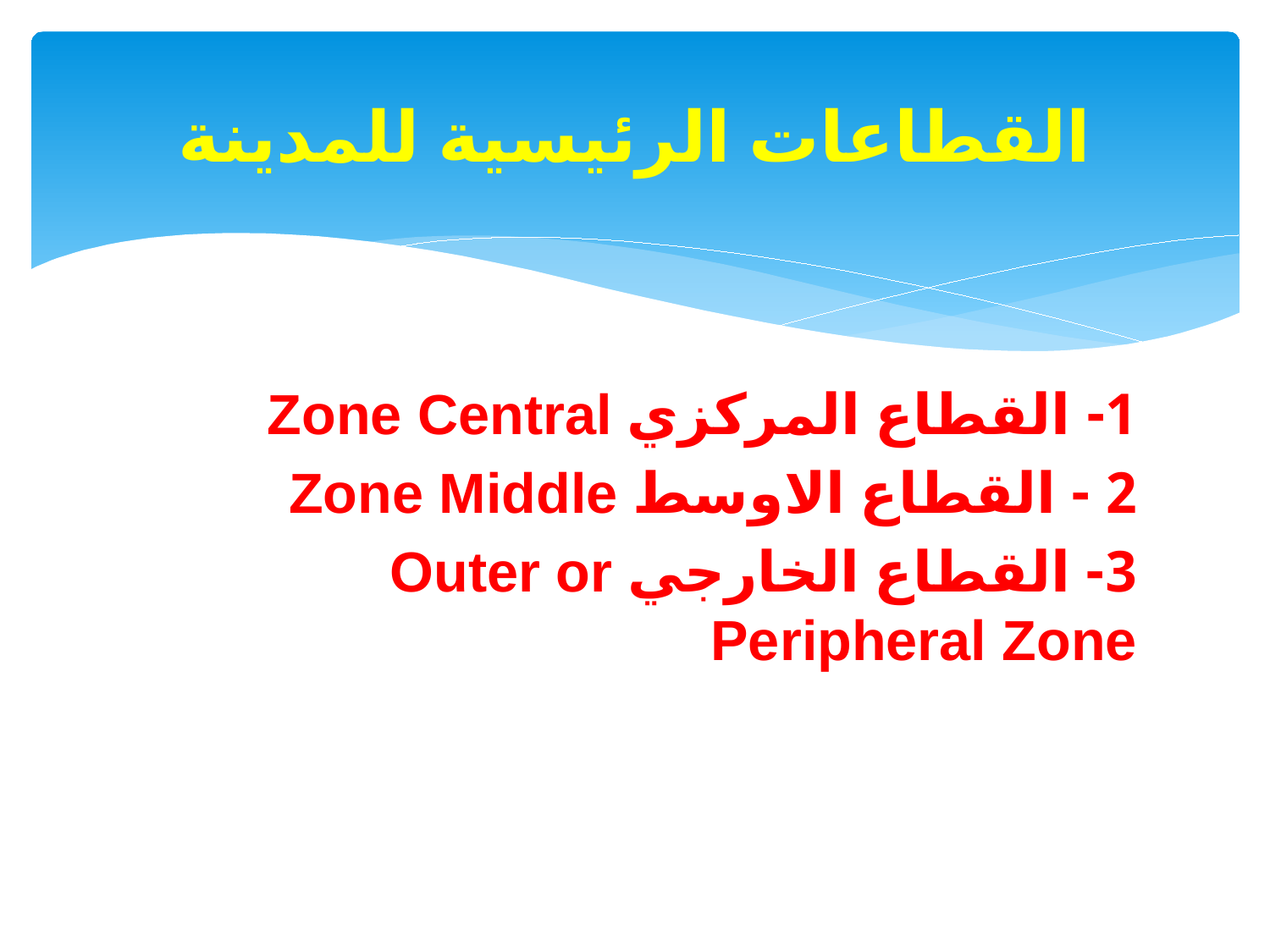

# القطاعات الرئيسية للمدينة
1- القطاع المركزي Zone Central
2 - القطاع الاوسط Zone Middle
3- القطاع الخارجي Outer or Peripheral Zone